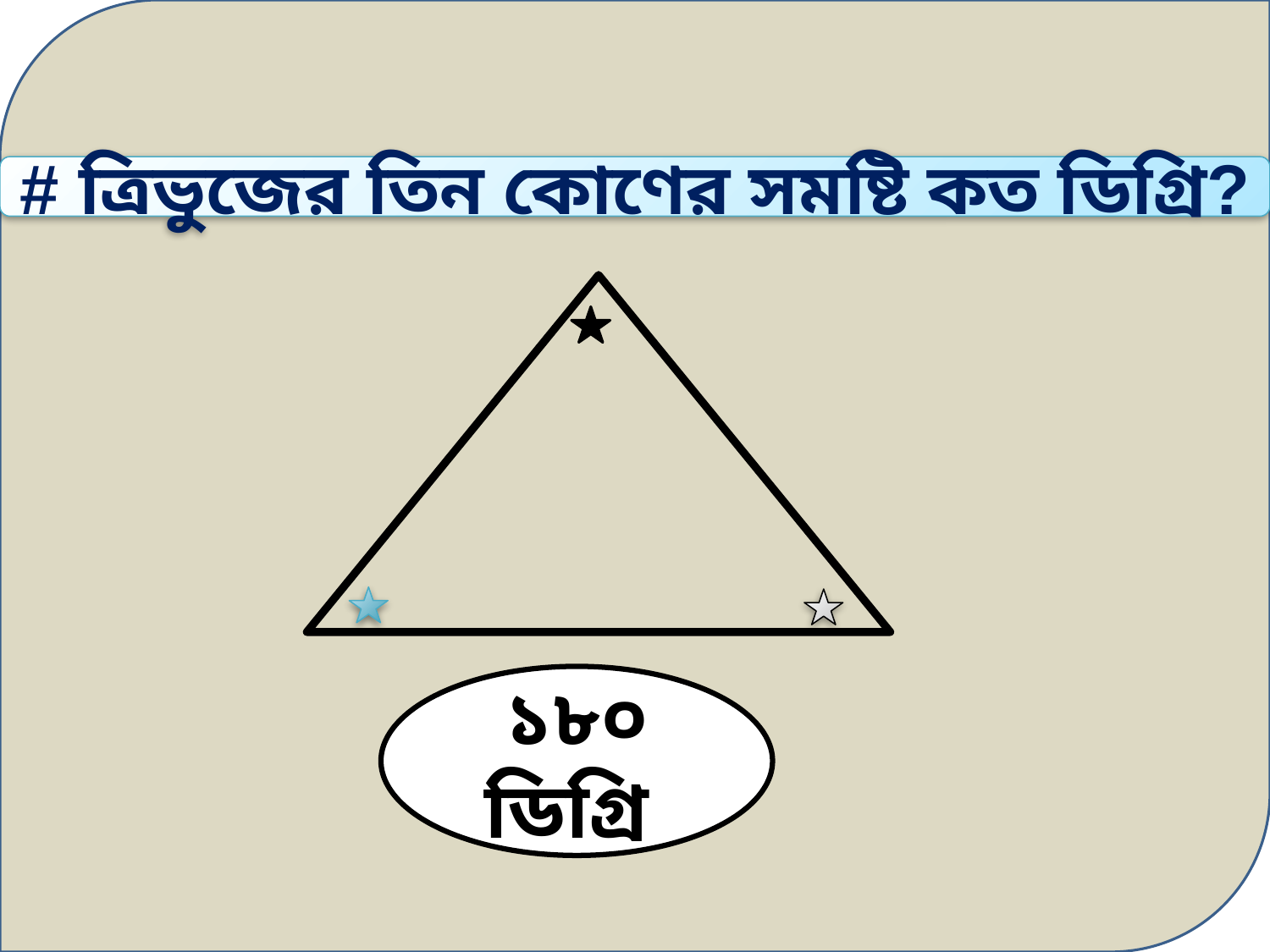

# ত্রিভুজের তিন কোণের সমষ্টি কত ডিগ্রি?

১৮০ ডিগ্রি